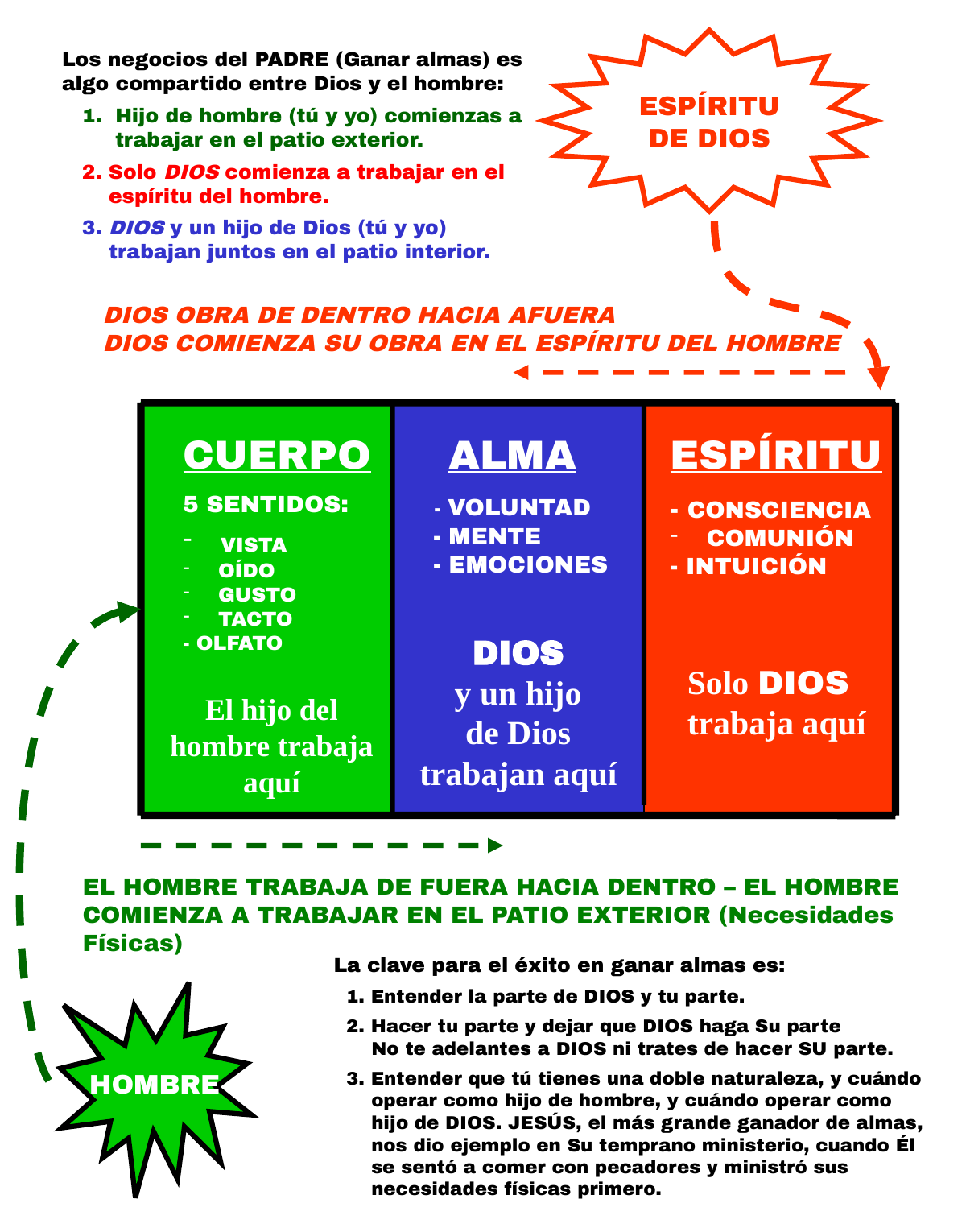

ESPÍRITU
DE DIOS
Los negocios del PADRE (Ganar almas) es algo compartido entre Dios y el hombre:

   1.  Hijo de hombre (tú y yo) comienzas a
        trabajar en el patio exterior.

   2. Solo DIOS comienza a trabajar en el
       espíritu del hombre.

   3. DIOS y un hijo de Dios (tú y yo)
       trabajan juntos en el patio interior.
DIOS OBRA DE DENTRO HACIA AFUERA
DIOS COMIENZA SU OBRA EN EL ESPÍRITU DEL HOMBRE

CUERPO
ALMA
ESPÍRITU

- CONSCIENCIA
 COMUNIÓN
- INTUICIÓN

5 SENTIDOS:

 VISTA
 OÍDO
 GUSTO
 TACTO
- OLFATO

 - VOLUNTAD
 - MENTE
 - EMOCIONES
DIOS
y un hijo
de Dios trabajan aquí
Solo DIOS
trabaja aquí
El hijo del hombre trabaja aquí

EL HOMBRE TRABAJA DE FUERA HACIA DENTRO – EL HOMBRE COMIENZA A TRABAJAR EN EL PATIO EXTERIOR (Necesidades Físicas)
La clave para el éxito en ganar almas es:

  1. Entender la parte de DIOS y tu parte.

  2. Hacer tu parte y dejar que DIOS haga Su parte
      No te adelantes a DIOS ni trates de hacer SU parte.

  3. Entender que tú tienes una doble naturaleza, y cuándo
      operar como hijo de hombre, y cuándo operar como
      hijo de DIOS. JESÚS, el más grande ganador de almas,
      nos dio ejemplo en Su temprano ministerio, cuando Él
      se sentó a comer con pecadores y ministró sus
      necesidades físicas primero.
HOMBRE